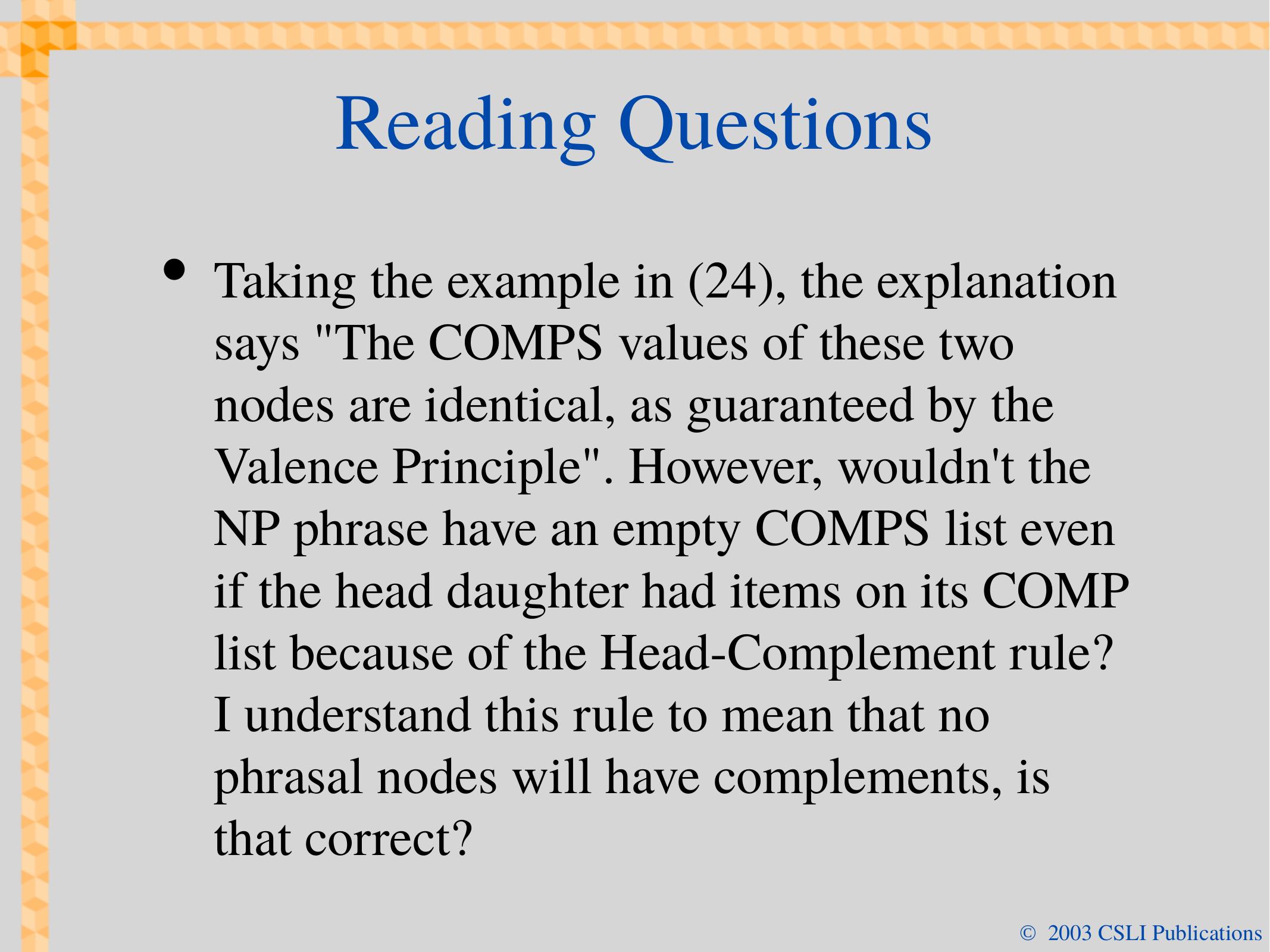

# Reading Questions
Taking the example in (24), the explanation says "The COMPS values of these two nodes are identical, as guaranteed by the Valence Principle". However, wouldn't the NP phrase have an empty COMPS list even if the head daughter had items on its COMP list because of the Head-Complement rule? I understand this rule to mean that no phrasal nodes will have complements, is that correct?
40